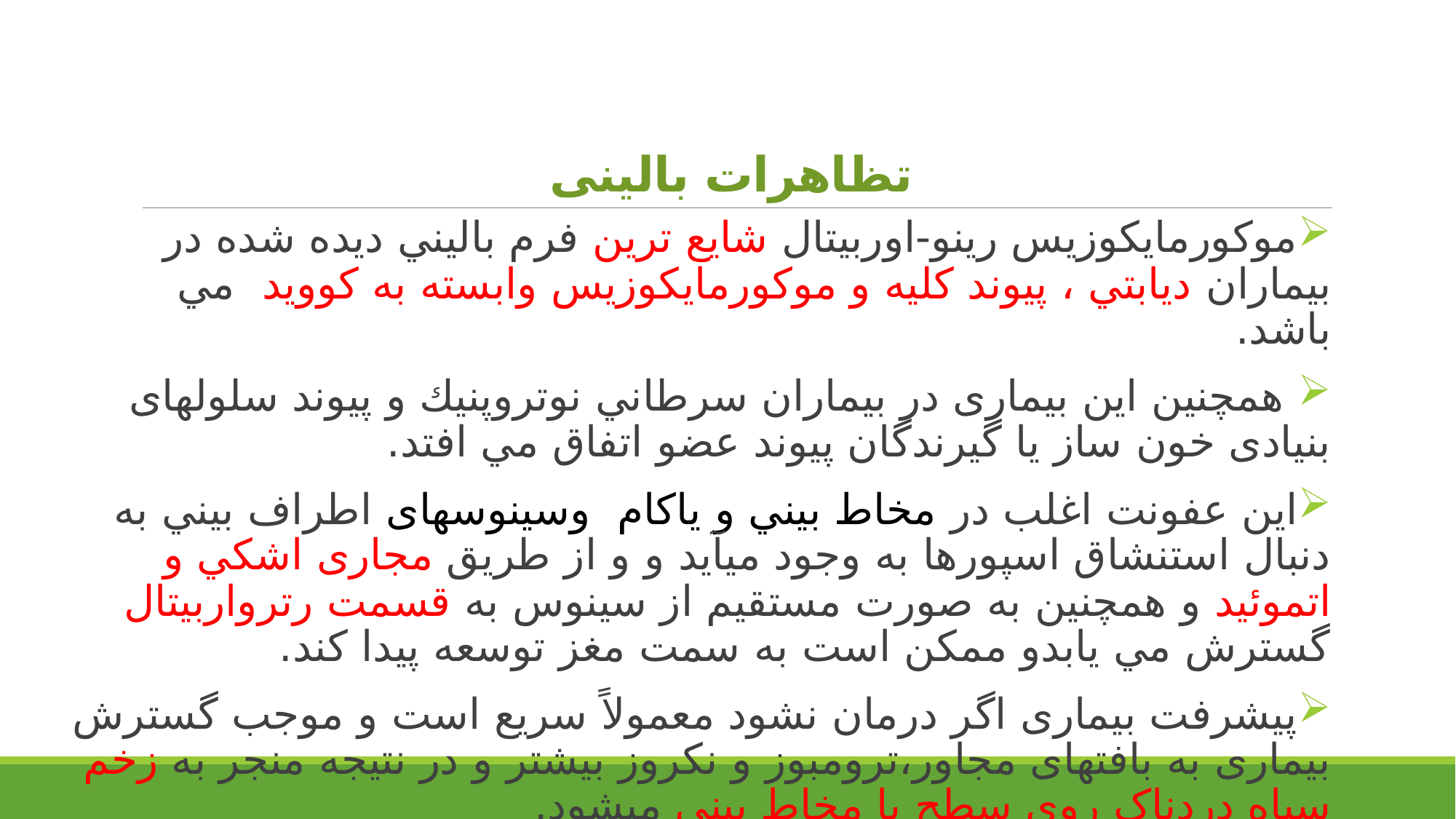

# تظاهرات بالینی
موكورمايكوزيس رينو-اوربيتال شايع ترين فرم باليني ديده شده در بيماران ديابتي ، پيوند كليه و موكورمايكوزيس وابسته به كوويد  مي باشد.
 همچنين اين بيماری در بيماران سرطاني نوتروپنيك و پيوند سلولهای بنيادی خون ساز يا گيرندگان پيوند عضو اتفاق مي افتد.
اين عفونت اغلب در مخاط بيني و ياكام  وسينوسهاى اطراف بيني به دنبال استنشاق اسپورها به وجود ميآيد و و از طريق مجارى اشكي و اتموئيد و همچنين به صورت مستقيم از سينوس به قسمت رترواربيتال گسترش مي يابدو ممكن است به سمت مغز توسعه پيدا کند.
پيشرفت بيمارى اگر درمان نشود معمولاً سريع است و موجب گسترش بيمارى به بافتهاى مجاور،ترومبوز و نكروز بيشتر و در نتيجه منجر به زخم سياه دردناک روى سطح يا مخاط بيني ميشود.
تشخيص زودرس و درمان بموقع عفونت برای بهبود ميزان بقای بيماران مبتلا قبل از تهاجم عروقي ، ايجاد نكروز و انتشار عفونت به ساير ارگانها امری ضروری است